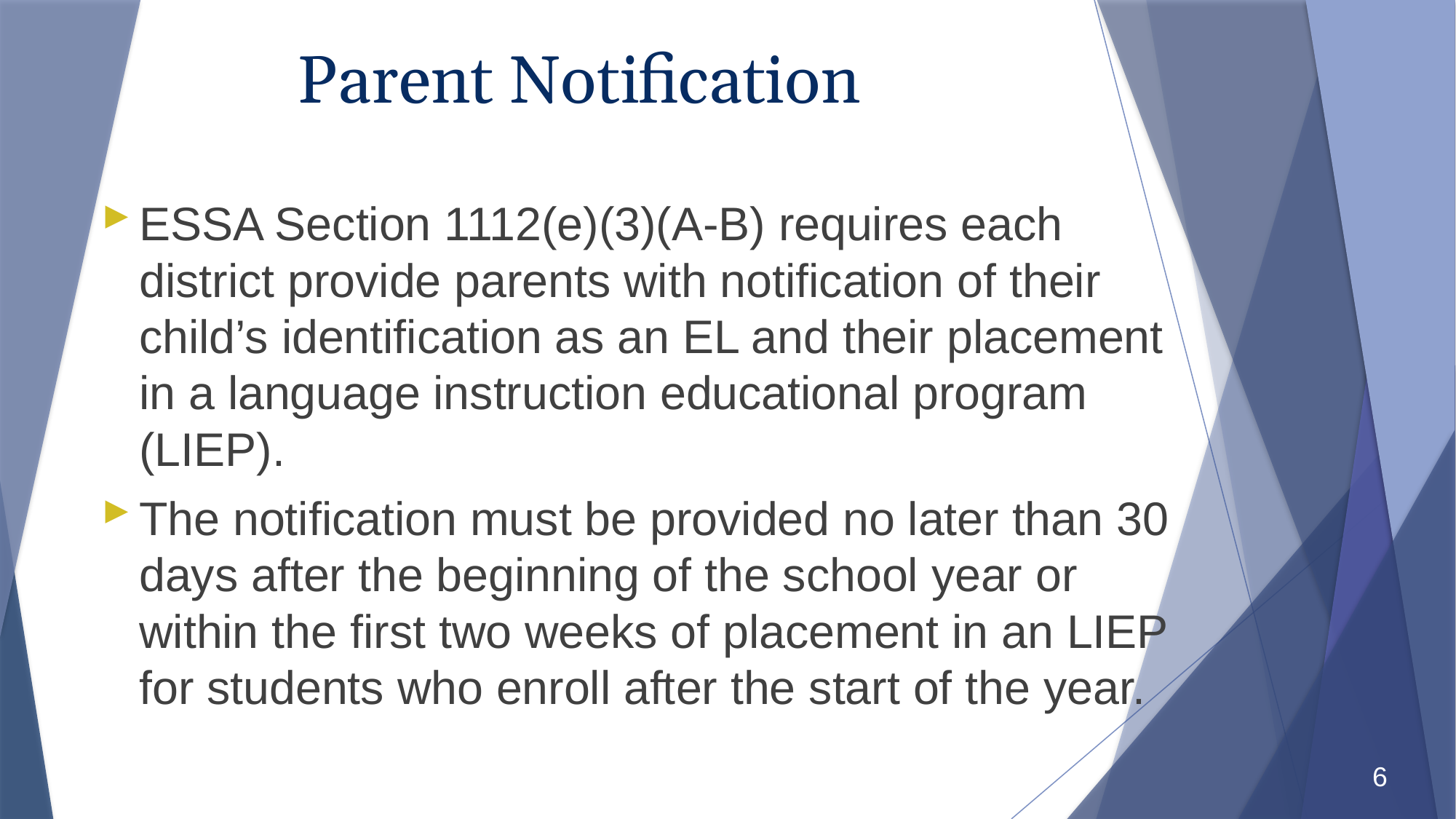

# Parent Notification
ESSA Section 1112(e)(3)(A-B) requires each district provide parents with notification of their child’s identification as an EL and their placement in a language instruction educational program (LIEP).
The notification must be provided no later than 30 days after the beginning of the school year or within the first two weeks of placement in an LIEP for students who enroll after the start of the year.
6